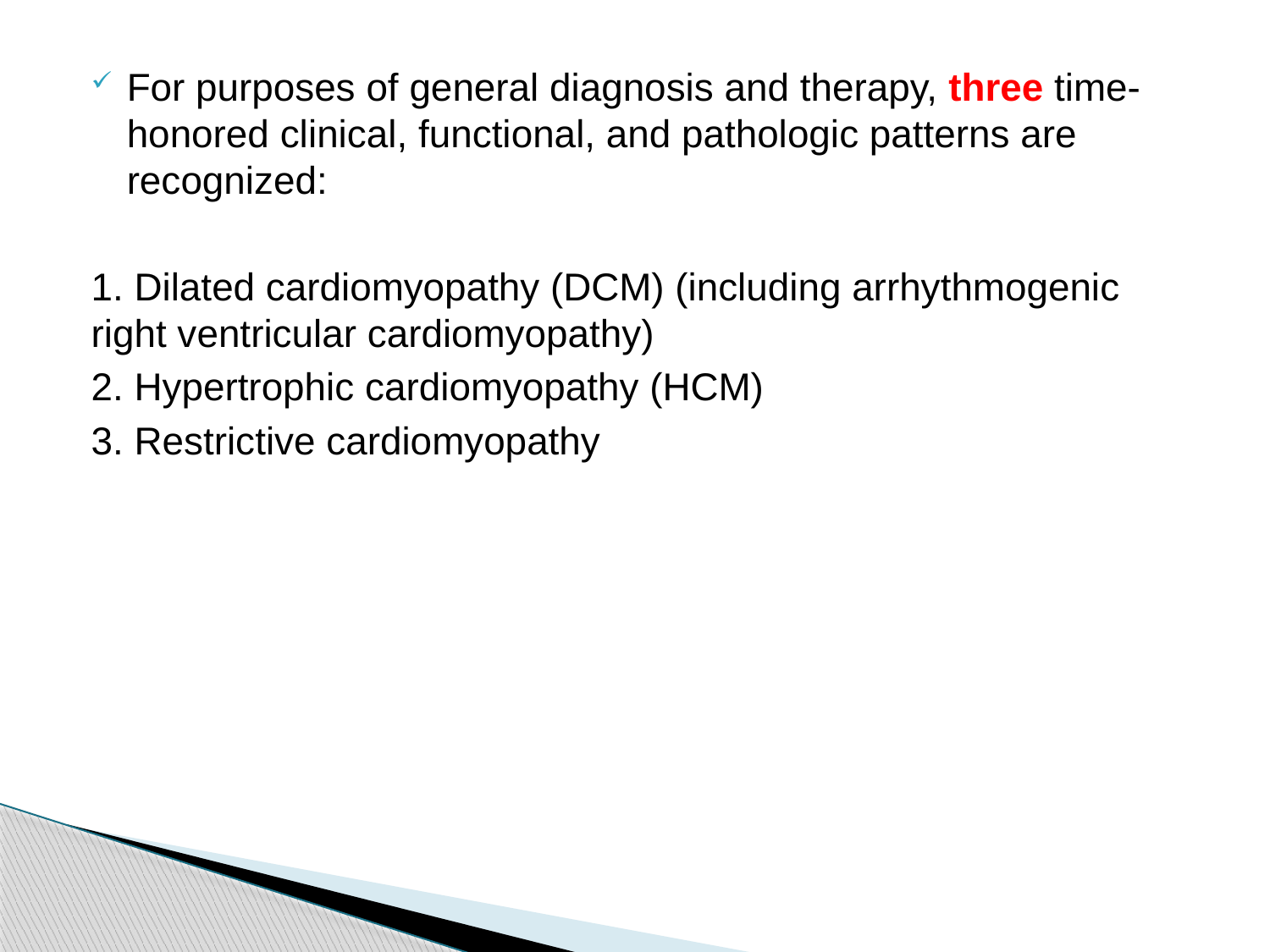

For purposes of general diagnosis and therapy, three time-honored clinical, functional, and pathologic patterns are recognized:

1. Dilated cardiomyopathy (DCM) (including arrhythmogenic right ventricular cardiomyopathy)
2. Hypertrophic cardiomyopathy (HCM)
3. Restrictive cardiomyopathy